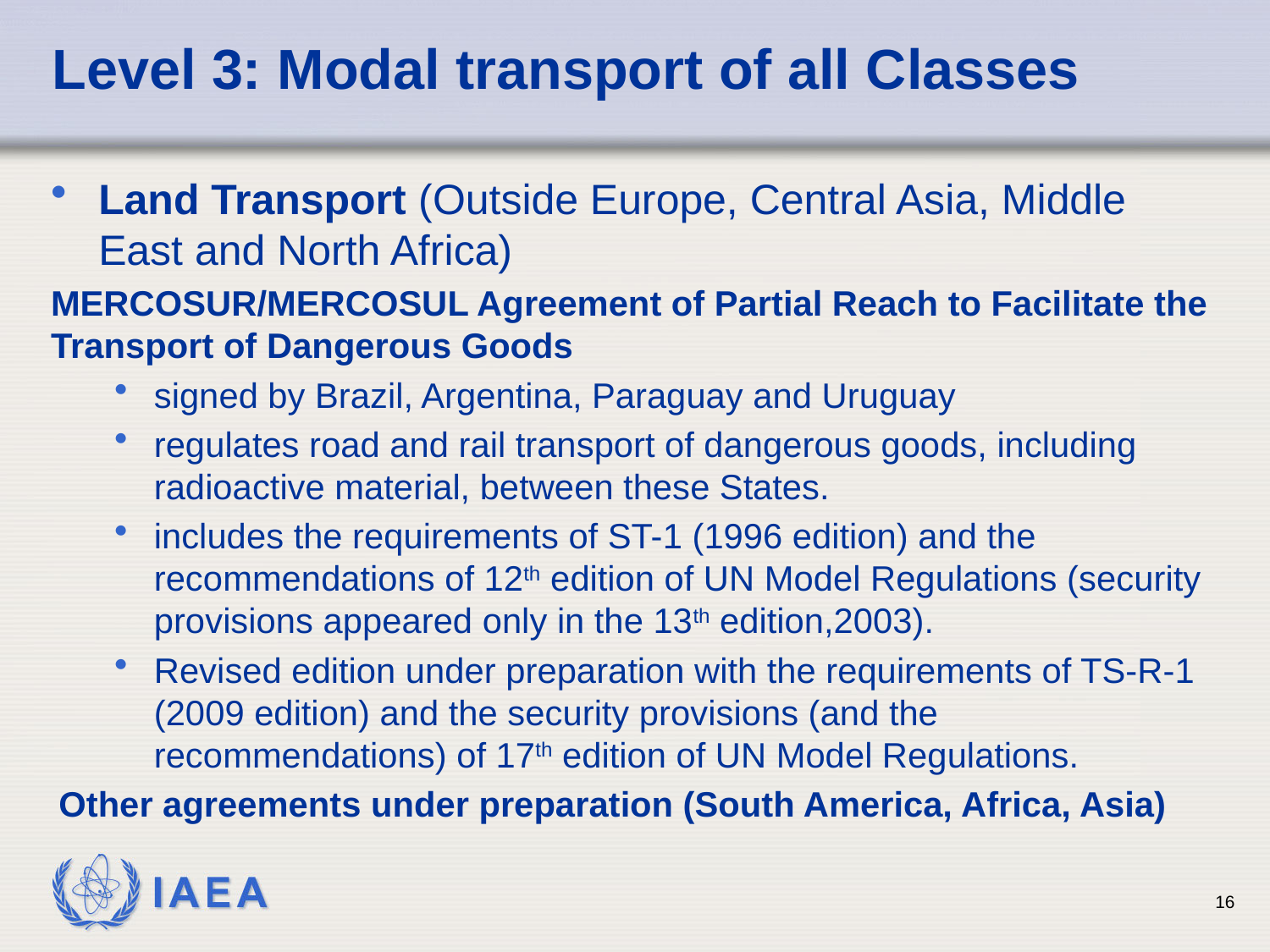

# Level 3: Modal transport of all Classes
Land Transport (Outside Europe, Central Asia, Middle East and North Africa)
MERCOSUR/MERCOSUL Agreement of Partial Reach to Facilitate the Transport of Dangerous Goods
signed by Brazil, Argentina, Paraguay and Uruguay
regulates road and rail transport of dangerous goods, including radioactive material, between these States.
includes the requirements of ST-1 (1996 edition) and the recommendations of 12th edition of UN Model Regulations (security provisions appeared only in the 13th edition,2003).
Revised edition under preparation with the requirements of TS-R-1 (2009 edition) and the security provisions (and the recommendations) of 17th edition of UN Model Regulations.
Other agreements under preparation (South America, Africa, Asia)
16